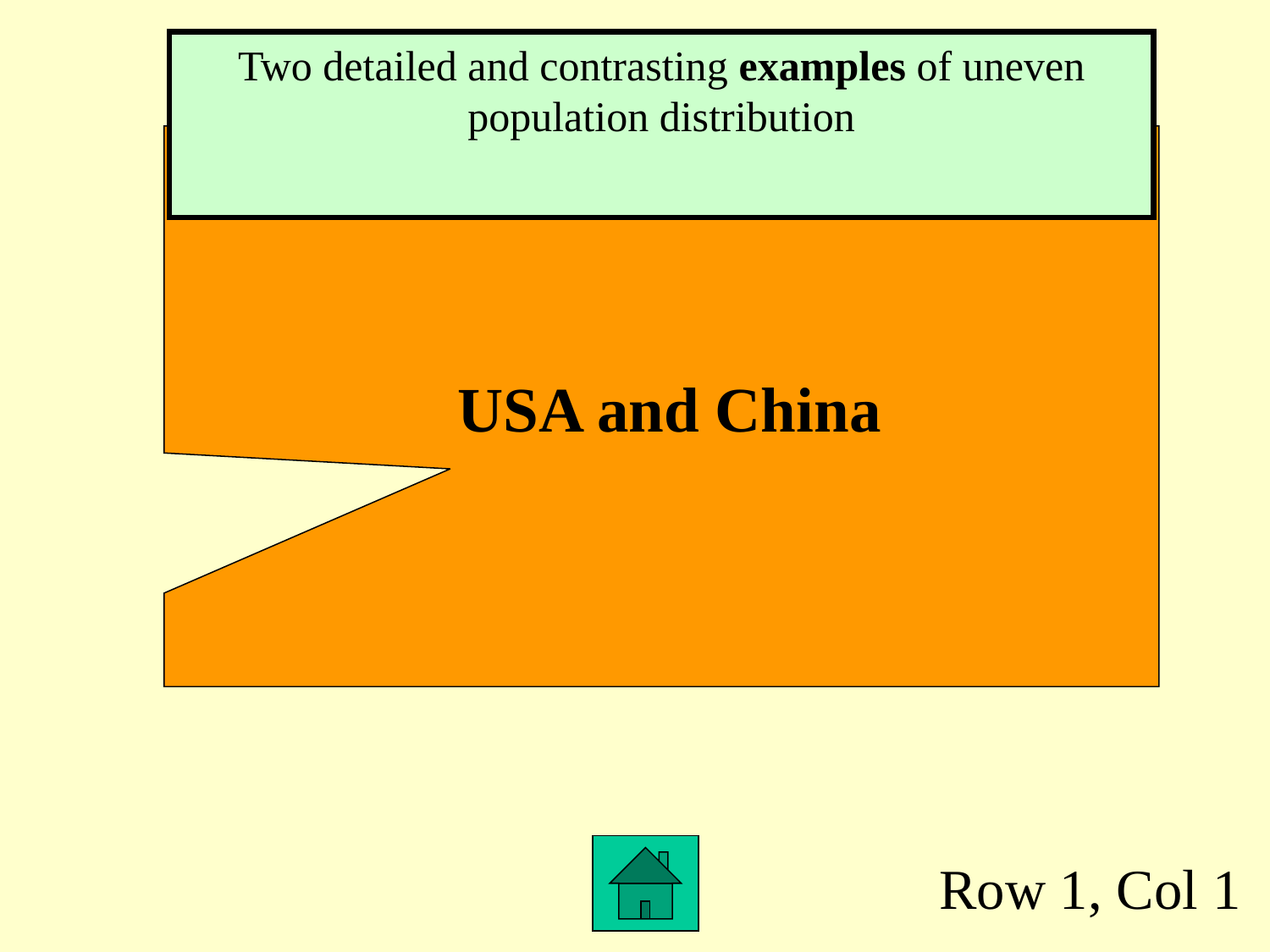

Two detailed and contrasting examples of uneven population distribution

 USA and China

Row 1, Col 1